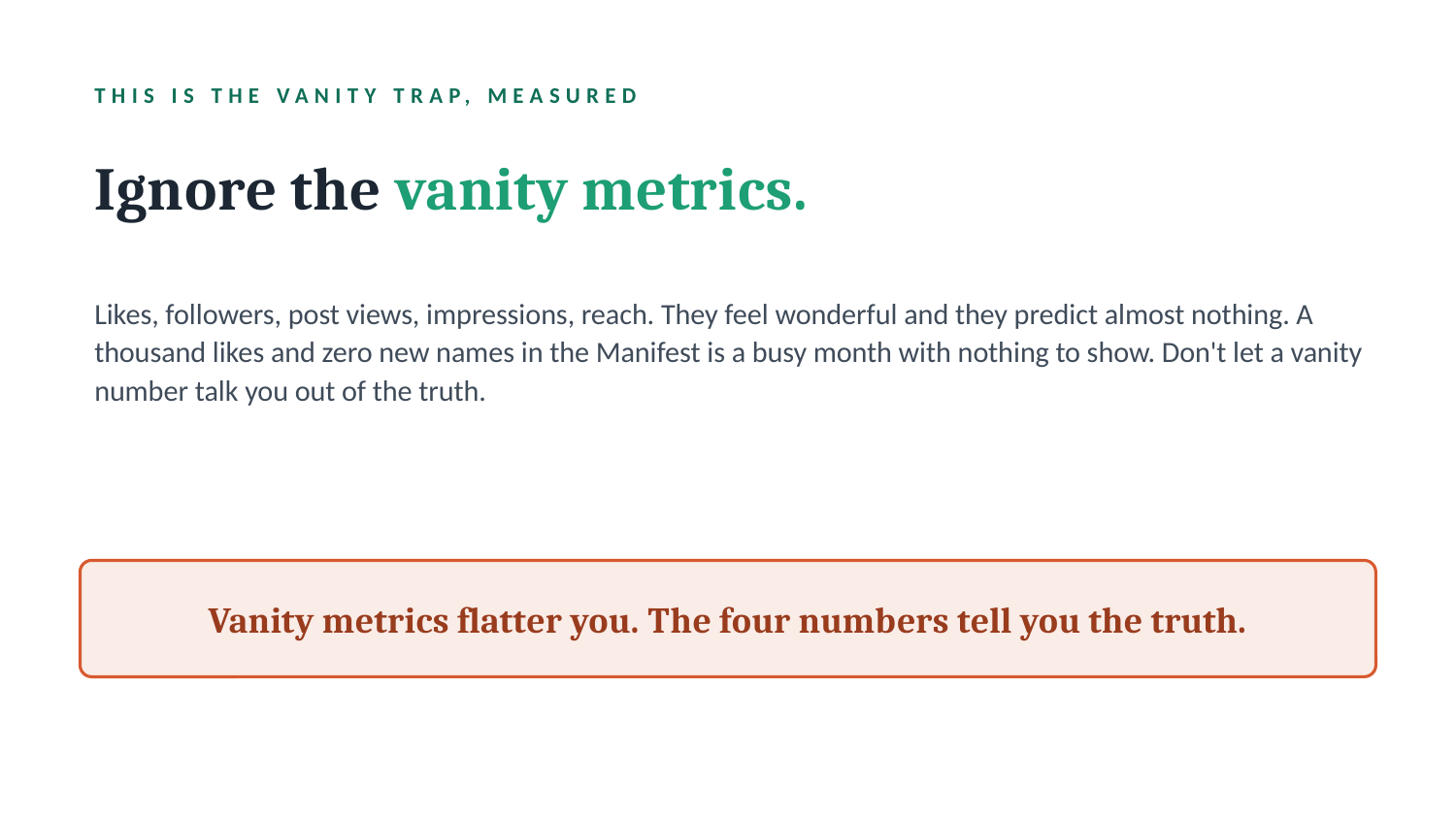

THIS IS THE VANITY TRAP, MEASURED
Ignore the vanity metrics.
Likes, followers, post views, impressions, reach. They feel wonderful and they predict almost nothing. A thousand likes and zero new names in the Manifest is a busy month with nothing to show. Don't let a vanity number talk you out of the truth.

Vanity metrics flatter you. The four numbers tell you the truth.